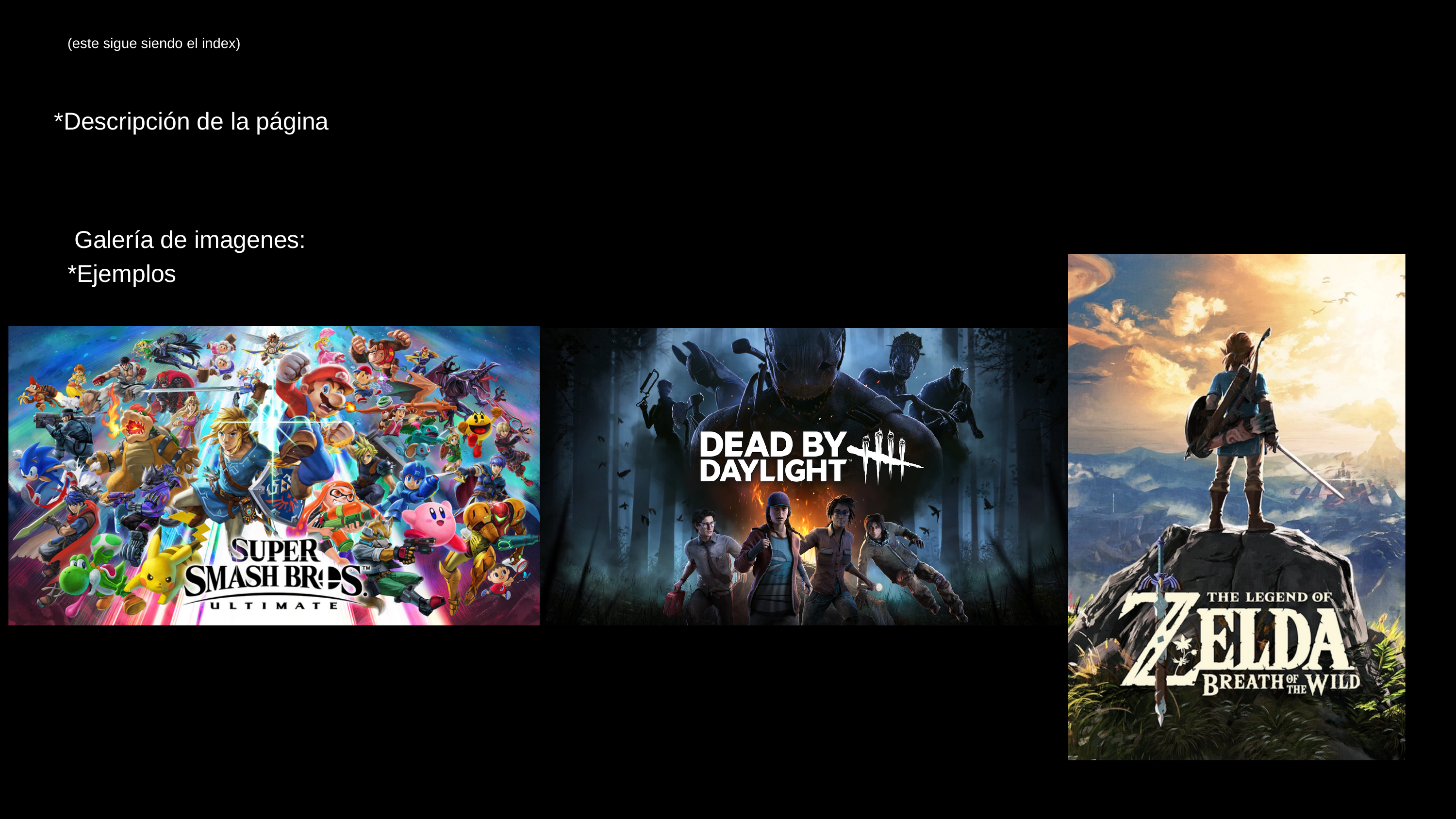

(este sigue siendo el index)

     *Descripción de la página

 Galería de imagenes:
*Ejemplos